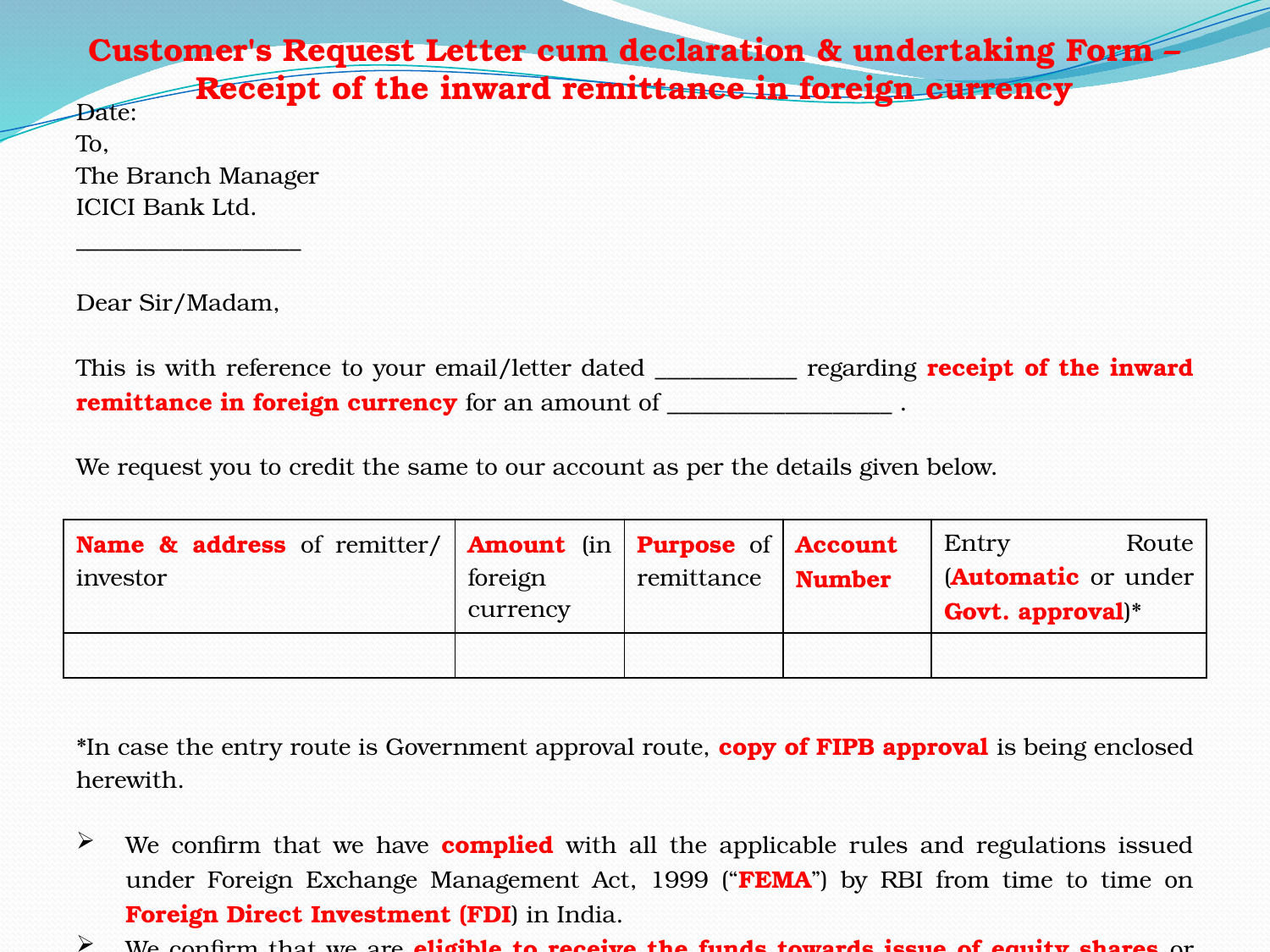

# Customer's Request Letter cum declaration & undertaking Form – Receipt of the inward remittance in foreign currency
| Date: To, The Branch Manager ICICI Bank Ltd. \_\_\_\_\_\_\_\_\_\_\_\_\_\_\_\_\_\_\_   Dear Sir/Madam,   This is with reference to your email/letter dated \_\_\_\_\_\_\_\_\_\_\_\_ regarding receipt of the inward remittance in foreign currency for an amount of \_\_\_\_\_\_\_\_\_\_\_\_\_\_\_\_\_\_\_ .   We request you to credit the same to our account as per the details given below. |  |  |  |  |
| --- | --- | --- | --- | --- |
| Name & address of remitter/ investor | Amount (in foreign currency | Purpose of remittance | Account Number | Entry Route (Automatic or under Govt. approval)\* |
|  |  |  |  |  |
|  |  |  |  |  |
| \*In case the entry route is Government approval route, copy of FIPB approval is being enclosed herewith.   We confirm that we have complied with all the applicable rules and regulations issued under Foreign Exchange Management Act, 1999 (“FEMA”) by RBI from time to time on Foreign Direct Investment (FDI) in India. We confirm that we are eligible to receive the funds towards issue of equity shares or mandatorily & fully convertible debentures or mandatorily & fully convertible preference shares under FDI scheme under Automatic Route or Government Route. |  |  |  |  |